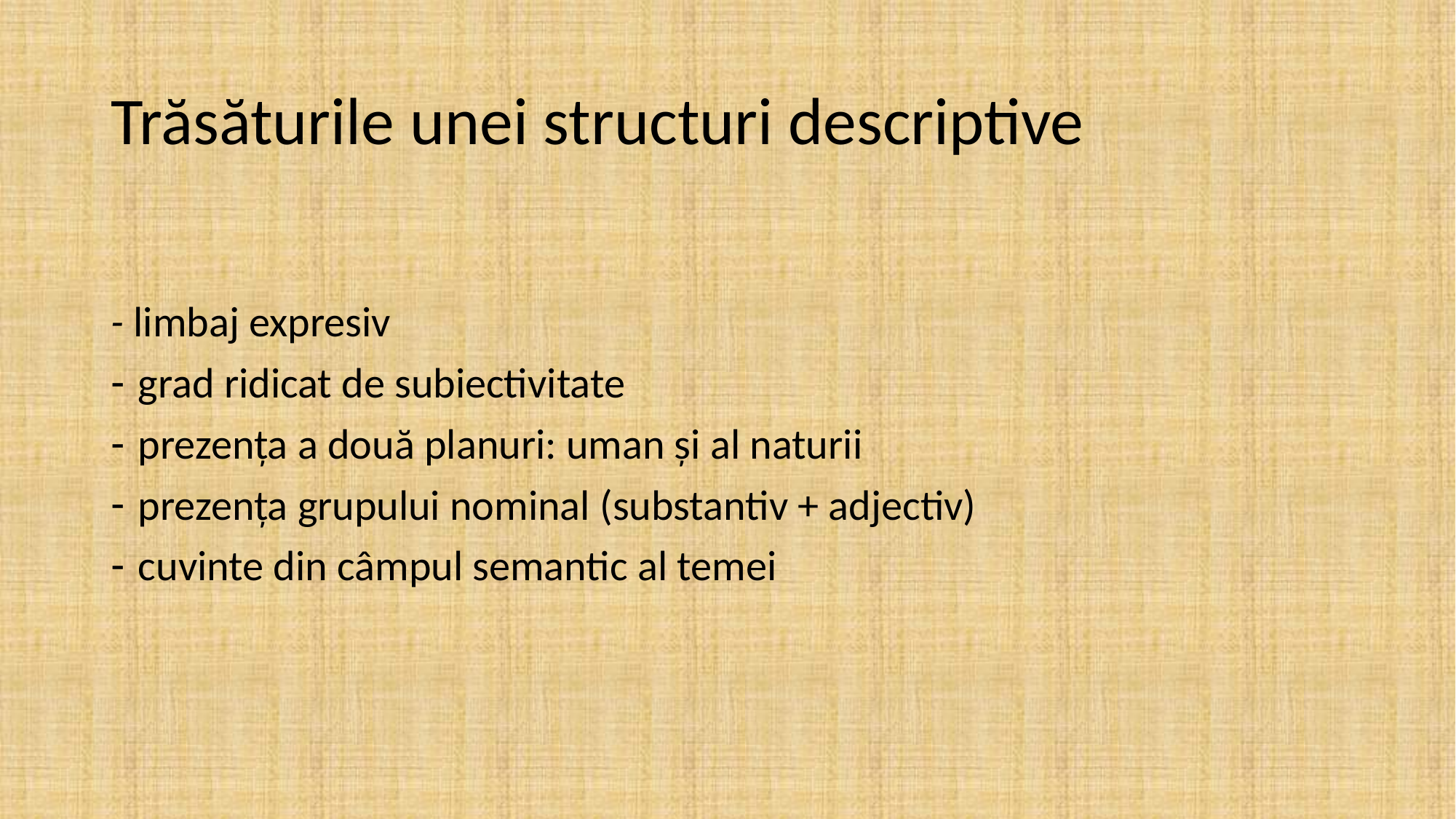

# Trăsăturile unei structuri descriptive

- limbaj expresiv
grad ridicat de subiectivitate
prezența a două planuri: uman și al naturii
prezența grupului nominal (substantiv + adjectiv)
cuvinte din câmpul semantic al temei